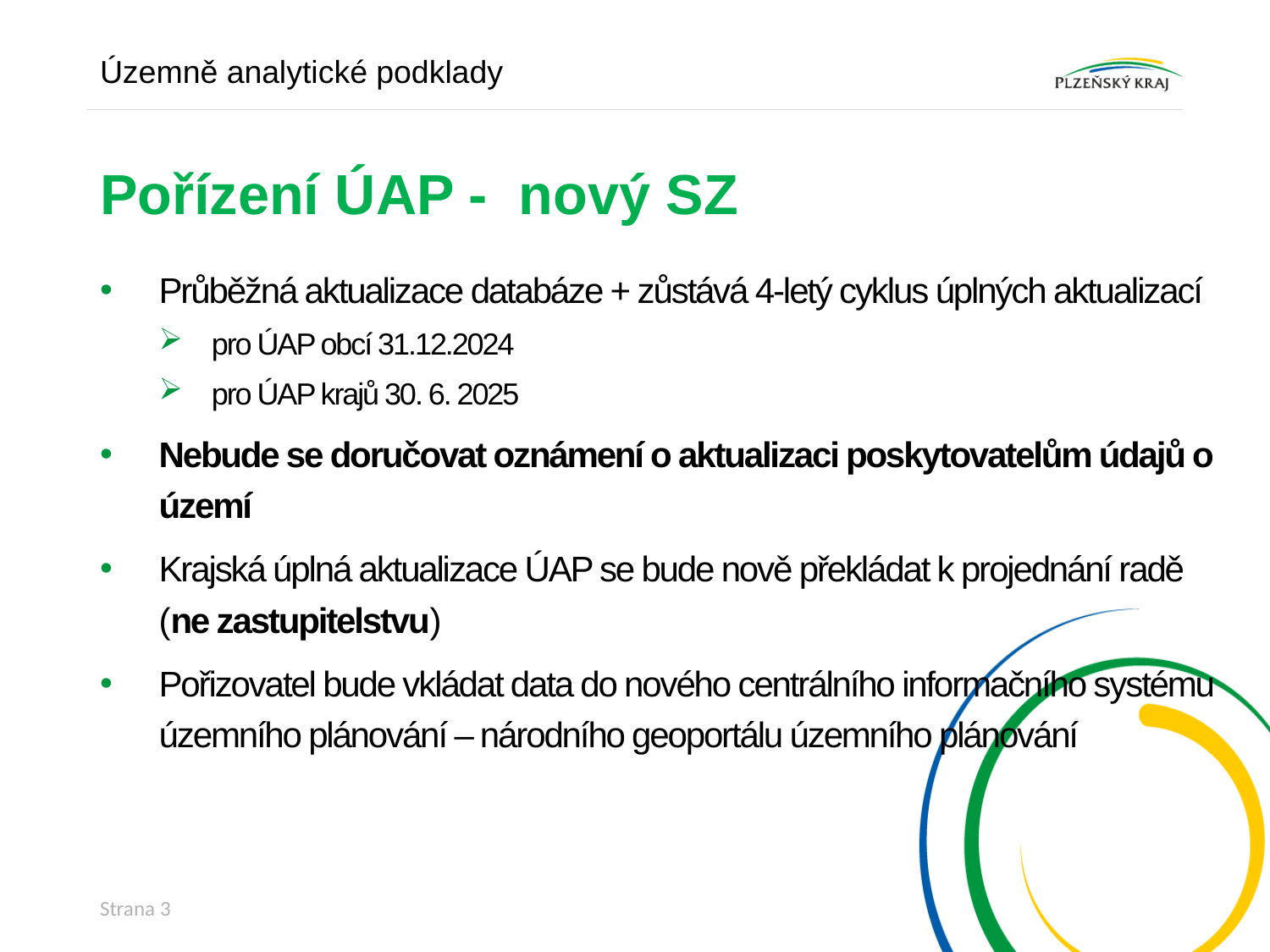

Územně analytické podklady

# Pořízení ÚAP -  nový SZ
Průběžná aktualizace databáze + zůstává 4-letý cyklus úplných aktualizací
 pro ÚAP obcí 31.12.2024
 pro ÚAP krajů 30. 6. 2025
Nebude se doručovat oznámení o aktualizaci poskytovatelům údajů o území
Krajská úplná aktualizace ÚAP se bude nově překládat k projednání radě (ne zastupitelstvu)
Pořizovatel bude vkládat data do nového centrálního informačního systému územního plánování – národního geoportálu územního plánování

Strana 3